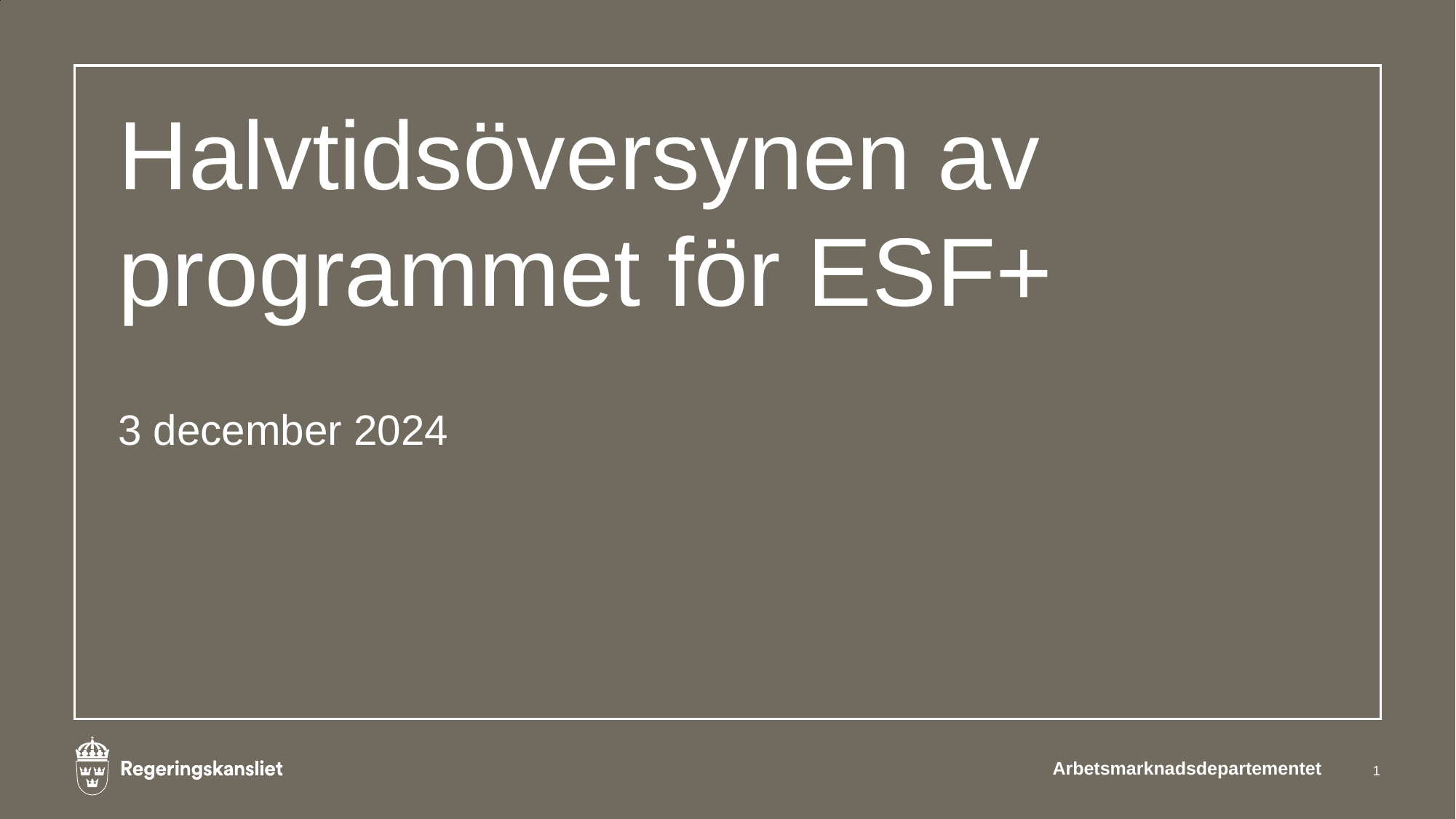

# Halvtidsöversynen av programmet för ESF+

3 december 2024
Arbetsmarknadsdepartementet
1